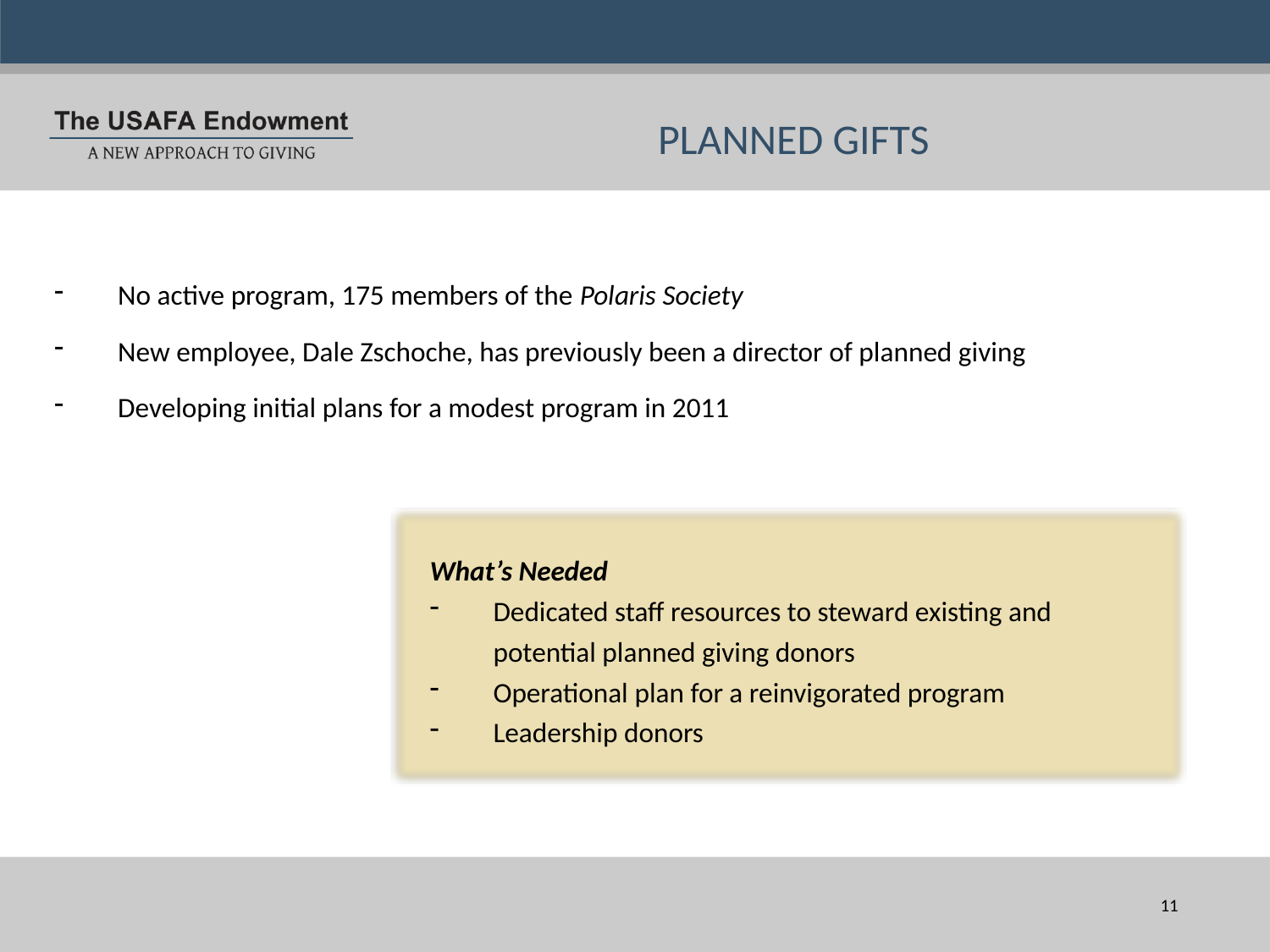

PLANNED GIFTS
No active program, 175 members of the Polaris Society
New employee, Dale Zschoche, has previously been a director of planned giving
Developing initial plans for a modest program in 2011
What’s Needed
Dedicated staff resources to steward existing and potential planned giving donors
Operational plan for a reinvigorated program
Leadership donors

11